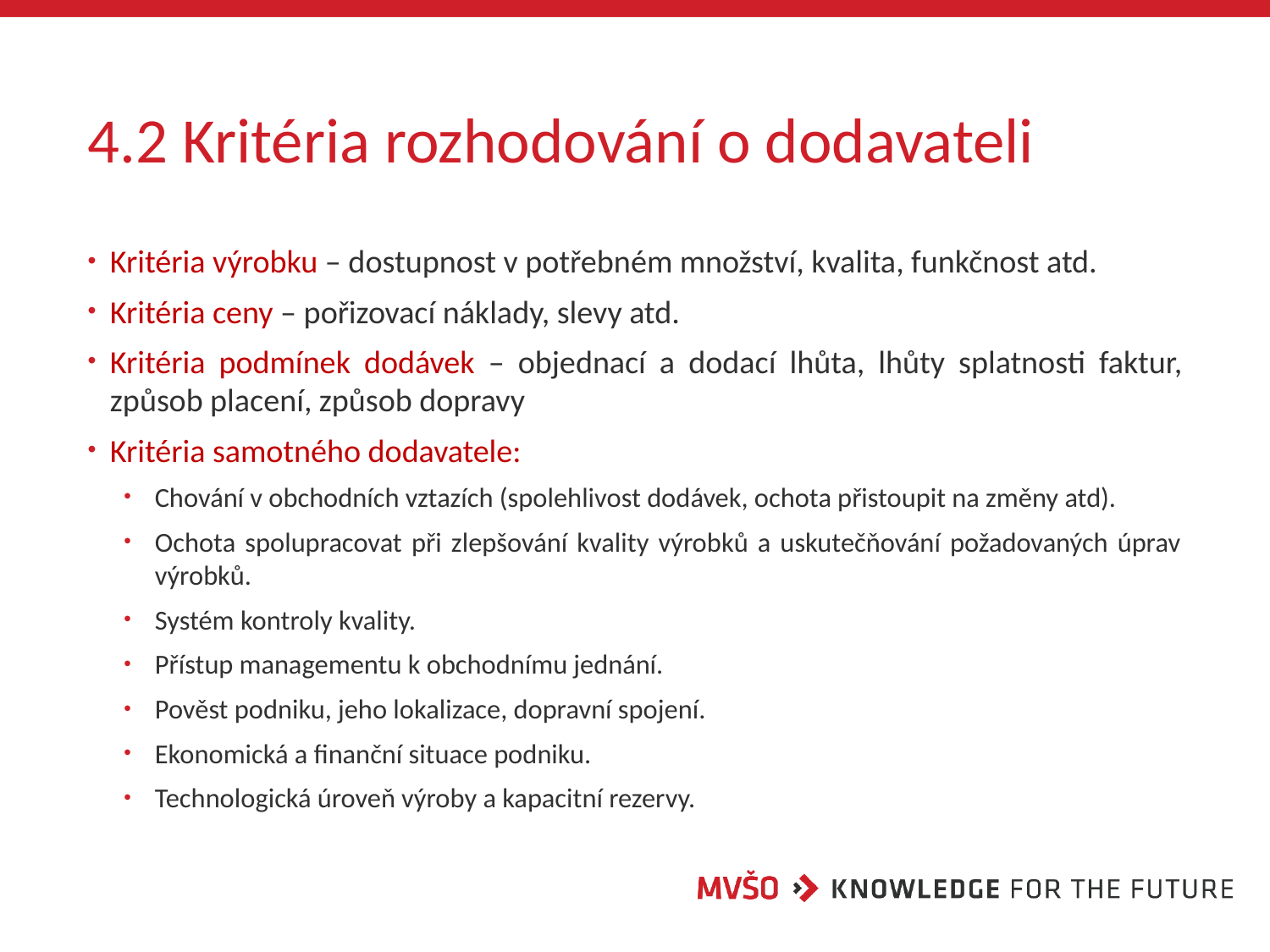

# 4.2 Kritéria rozhodování o dodavateli
Kritéria výrobku – dostupnost v potřebném množství, kvalita, funkčnost atd.
Kritéria ceny – pořizovací náklady, slevy atd.
Kritéria podmínek dodávek – objednací a dodací lhůta, lhůty splatnosti faktur, způsob placení, způsob dopravy
Kritéria samotného dodavatele:
Chování v obchodních vztazích (spolehlivost dodávek, ochota přistoupit na změny atd).
Ochota spolupracovat při zlepšování kvality výrobků a uskutečňování požadovaných úprav výrobků.
Systém kontroly kvality.
Přístup managementu k obchodnímu jednání.
Pověst podniku, jeho lokalizace, dopravní spojení.
Ekonomická a finanční situace podniku.
Technologická úroveň výroby a kapacitní rezervy.